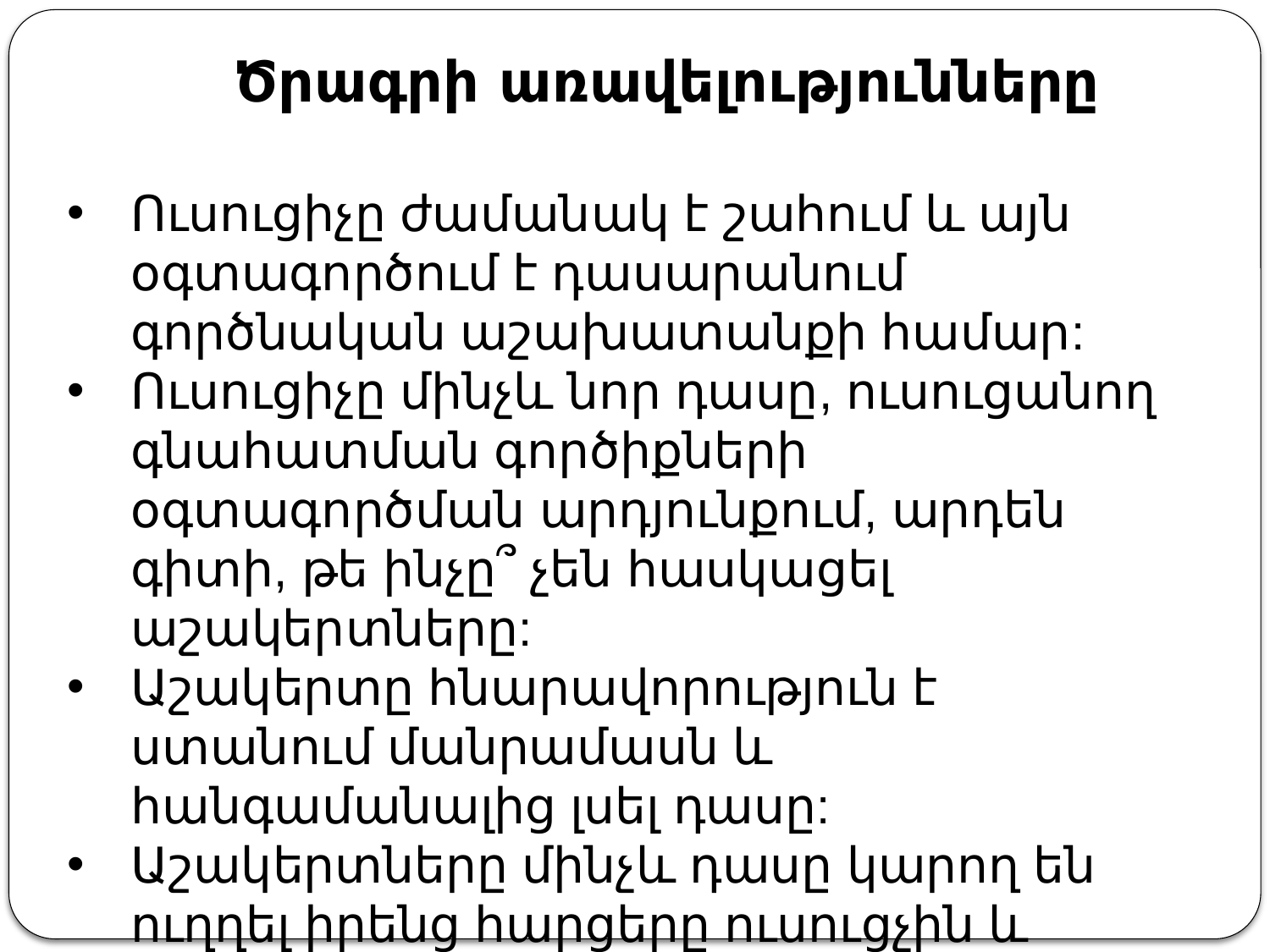

# Ծրագրի առավելությունները
Ուսուցիչը ժամանակ է շահում և այն օգտագործում է դասարանում գործնական աշախատանքի համար:
Ուսուցիչը մինչև նոր դասը, ուսուցանող գնահատման գործիքների օգտագործման արդյունքում, արդեն գիտի, թե ինչը՞ չեն հասկացել աշակերտները:
Աշակերտը հնարավորություն է ստանում մանրամասն և հանգամանալից լսել դասը:
Աշակերտները մինչև դասը կարող են ուղղել իրենց հարցերը ուսուցչին և ստանան այդ հարցերի պատասխանը: